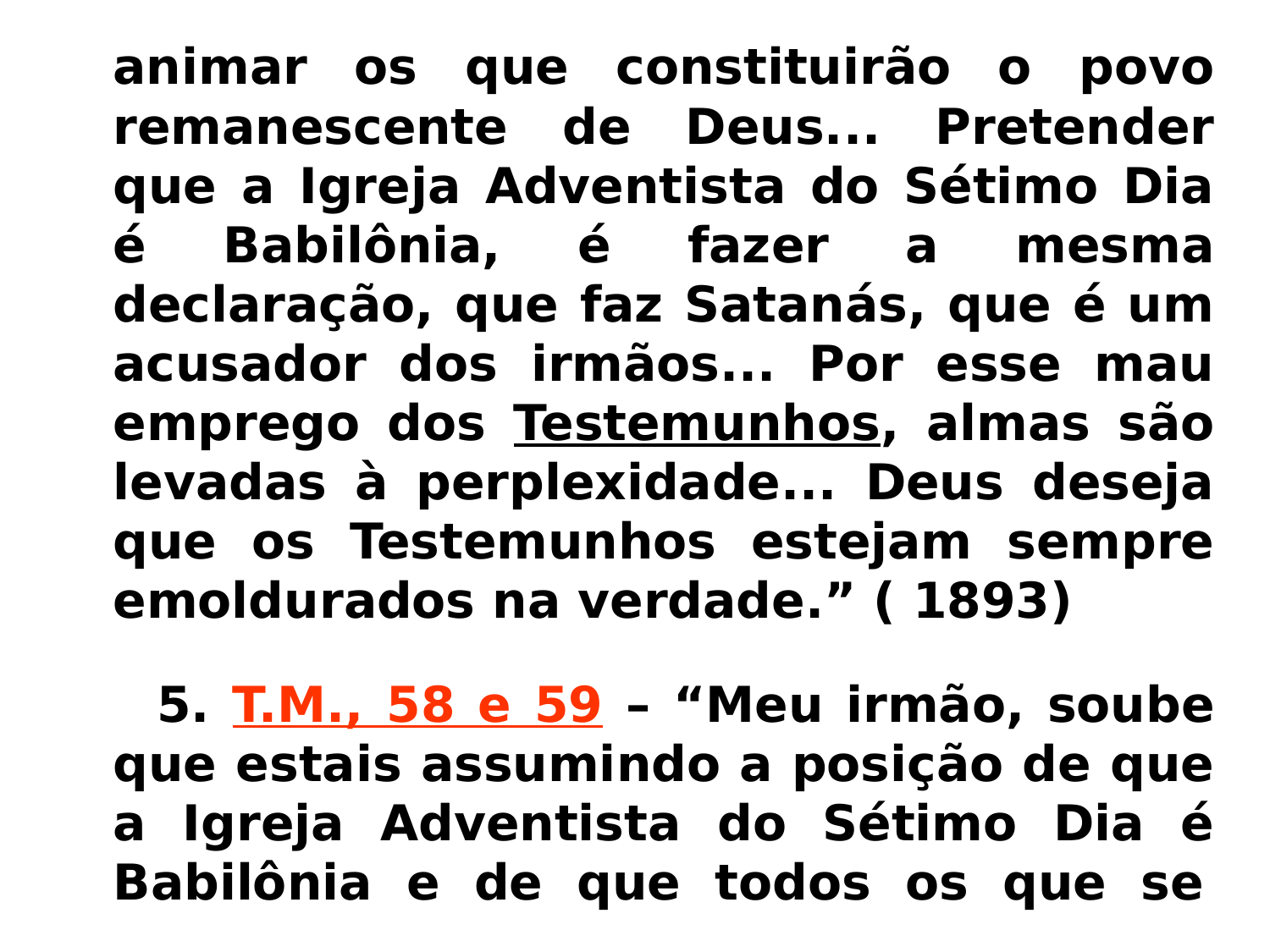

animar os que constituirão o povo remanescente de Deus... Pretender que a Igreja Adventista do Sétimo Dia é Babilônia, é fazer a mesma declaração, que faz Satanás, que é um acusador dos irmãos... Por esse mau emprego dos Testemunhos, almas são levadas à perplexidade... Deus deseja que os Testemunhos estejam sempre emoldurados na verdade.” ( 1893)

    5. T.M., 58 e 59 – “Meu irmão, soube que estais assumindo a posição de que a Igreja Adventista do Sétimo Dia é Babilônia  e  de  que  todos  os  que  se